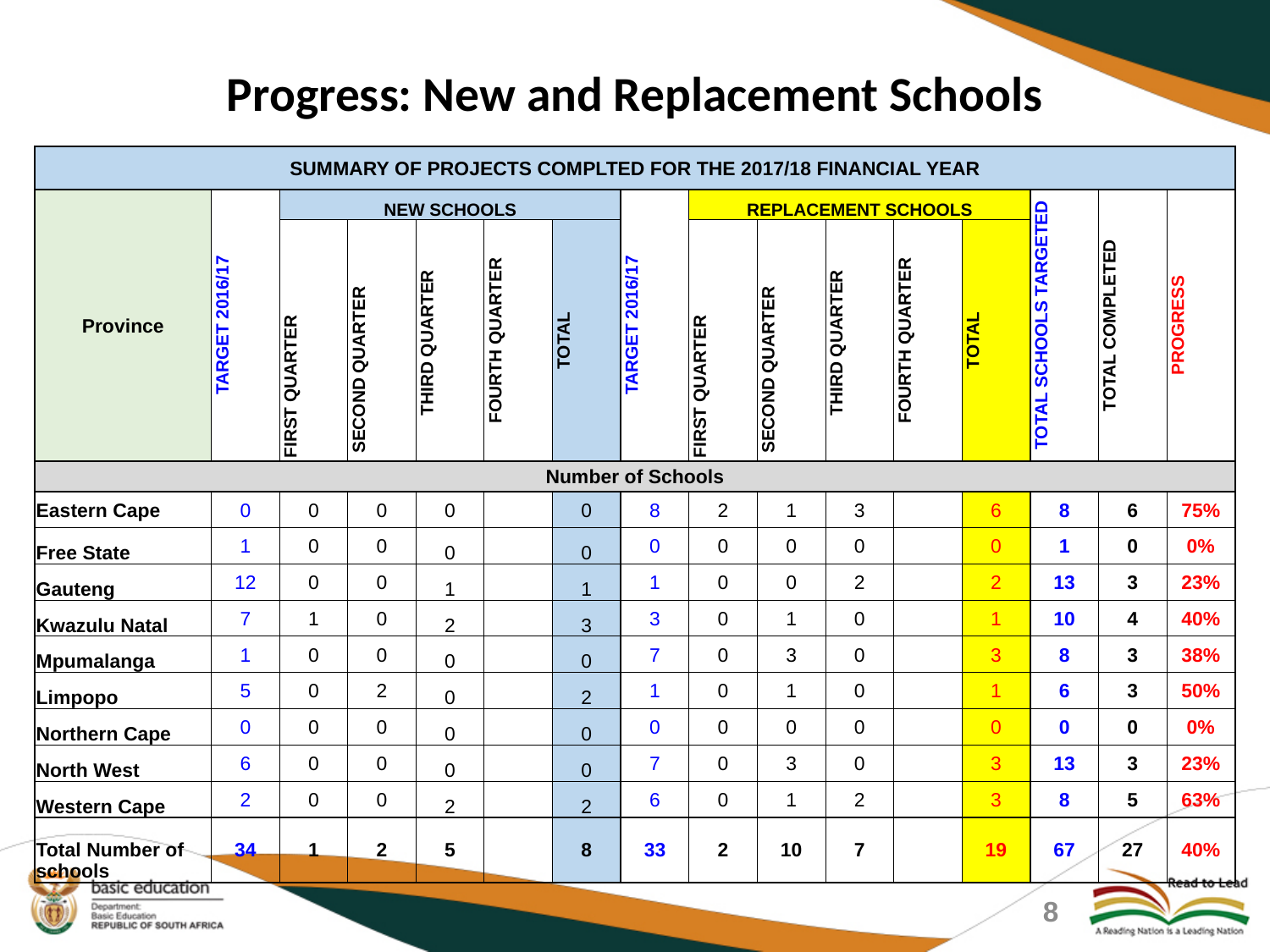

# Progress: New and Replacement Schools
| SUMMARY OF PROJECTS COMPLTED FOR THE 2017/18 FINANCIAL YEAR |  |  |  |  |  |  |  |  |  |  |  |  |  |  |  |
| --- | --- | --- | --- | --- | --- | --- | --- | --- | --- | --- | --- | --- | --- | --- | --- |
| Province | TARGET 2016/17 | NEW SCHOOLS |  |  |  |  | TARGET 2016/17 | REPLACEMENT SCHOOLS |  |  |  |  | TOTAL SCHOOLS TARGETED | TOTAL COMPLETED | PROGRESS |
|  |  | FIRST QUARTER | SECOND QUARTER | THIRD QUARTER | FOURTH QUARTER | TOTAL |  | FIRST QUARTER | SECOND QUARTER | THIRD QUARTER | FOURTH QUARTER | TOTAL |  |  |  |
| Number of Schools |  |  |  |  |  |  |  |  |  |  |  |  |  |  |  |
| Eastern Cape | 0 | 0 | 0 | 0 |  | 0 | 8 | 2 | 1 | 3 |  | 6 | 8 | 6 | 75% |
| Free State | 1 | 0 | 0 | 0 |  | 0 | 0 | 0 | 0 | 0 |  | 0 | 1 | 0 | 0% |
| Gauteng | 12 | 0 | 0 | 1 |  | 1 | 1 | 0 | 0 | 2 |  | 2 | 13 | 3 | 23% |
| Kwazulu Natal | 7 | 1 | 0 | 2 |  | 3 | 3 | 0 | 1 | 0 |  | 1 | 10 | 4 | 40% |
| Mpumalanga | 1 | 0 | 0 | 0 |  | 0 | 7 | 0 | 3 | 0 |  | 3 | 8 | 3 | 38% |
| Limpopo | 5 | 0 | 2 | 0 |  | 2 | 1 | 0 | 1 | 0 |  | 1 | 6 | 3 | 50% |
| Northern Cape | 0 | 0 | 0 | 0 |  | 0 | 0 | 0 | 0 | 0 |  | 0 | 0 | 0 | 0% |
| North West | 6 | 0 | 0 | 0 |  | 0 | 7 | 0 | 3 | 0 |  | 3 | 13 | 3 | 23% |
| Western Cape | 2 | 0 | 0 | 2 |  | 2 | 6 | 0 | 1 | 2 |  | 3 | 8 | 5 | 63% |
| Total Number of schools | 34 | 1 | 2 | 5 |  | 8 | 33 | 2 | 10 | 7 |  | 19 | 67 | 27 | 40% |
8